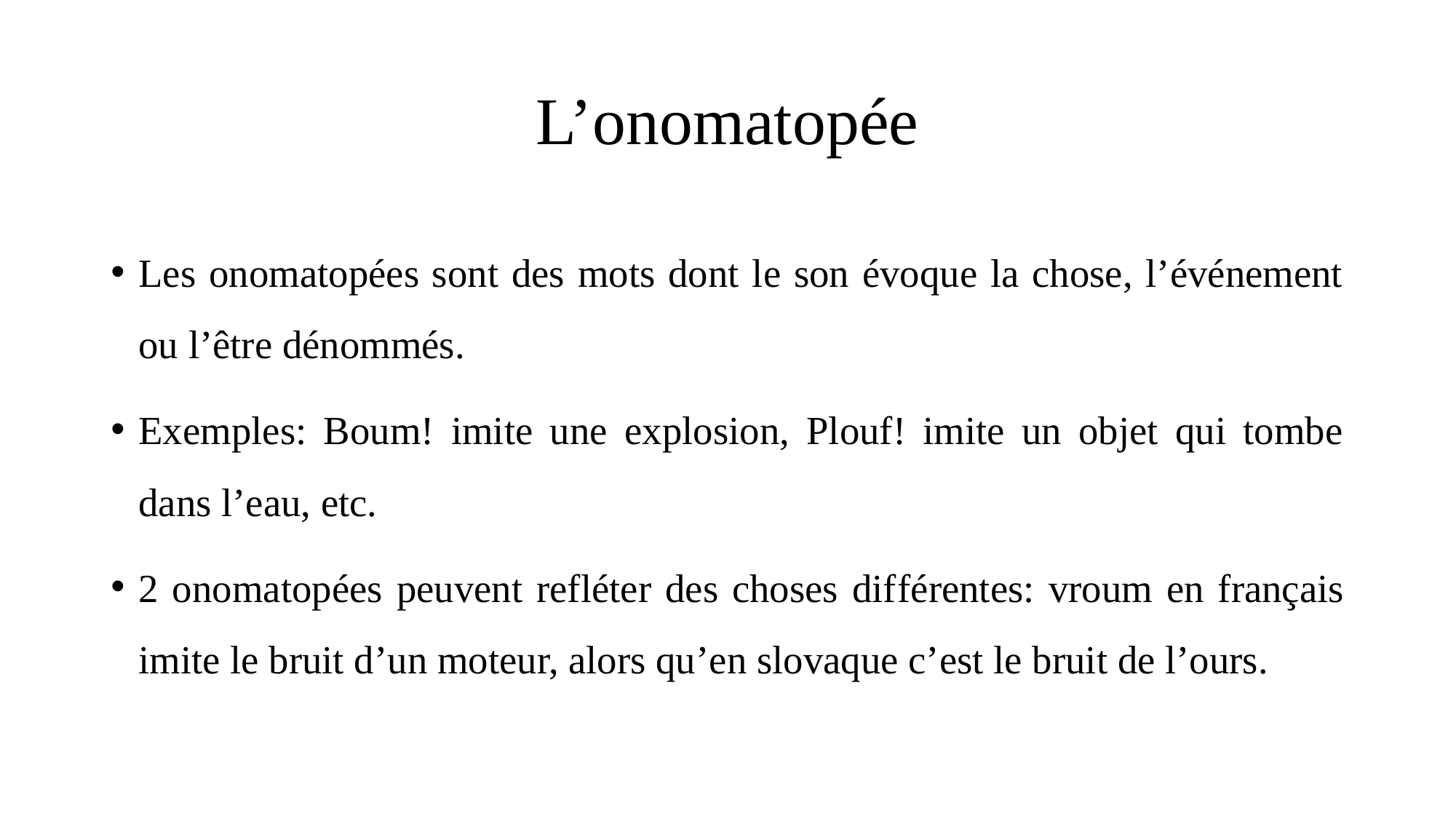

# L’onomatopée
Les onomatopées sont des mots dont le son évoque la chose, l’événement ou l’être dénommés.
Exemples: Boum! imite une explosion, Plouf! imite un objet qui tombe dans l’eau, etc.
2 onomatopées peuvent refléter des choses différentes: vroum en français imite le bruit d’un moteur, alors qu’en slovaque c’est le bruit de l’ours.